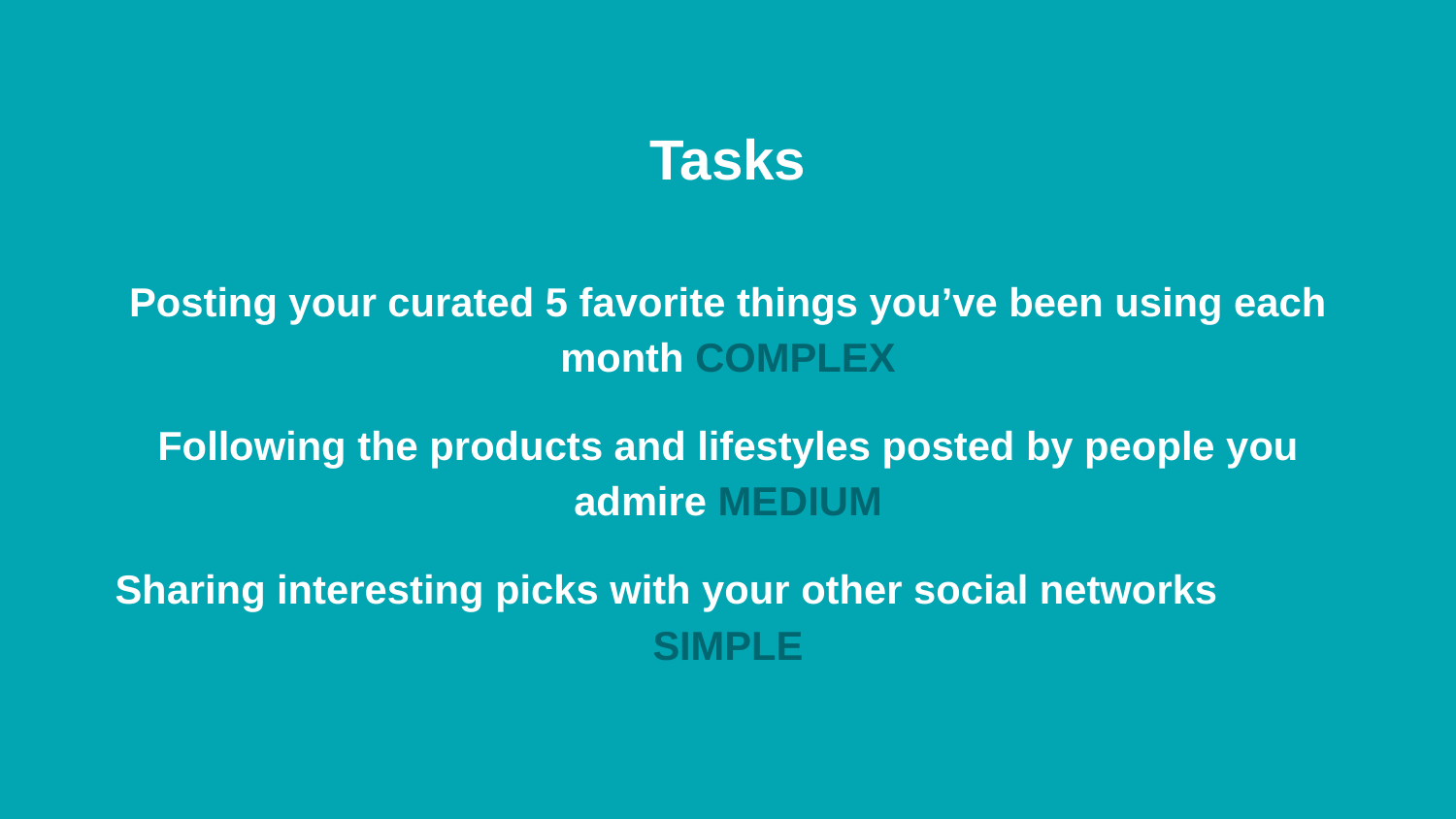

# Tasks
Posting your curated 5 favorite things you’ve been using each month COMPLEX
Following the products and lifestyles posted by people you admire MEDIUM
Sharing interesting picks with your other social networks            SIMPLE